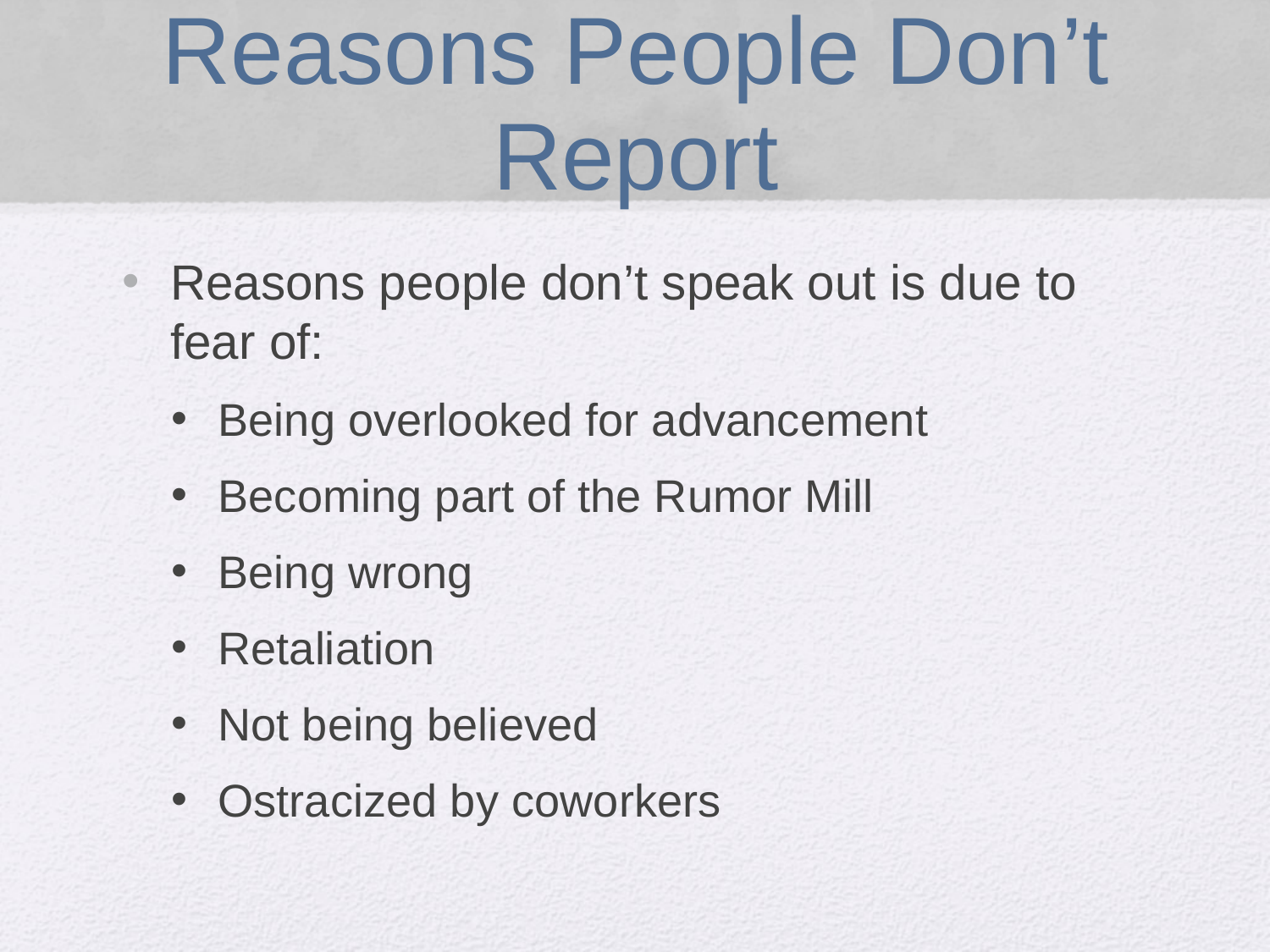

# Reasons People Don’t Report
Reasons people don’t speak out is due to fear of:
Being overlooked for advancement
Becoming part of the Rumor Mill
Being wrong
Retaliation
Not being believed
Ostracized by coworkers